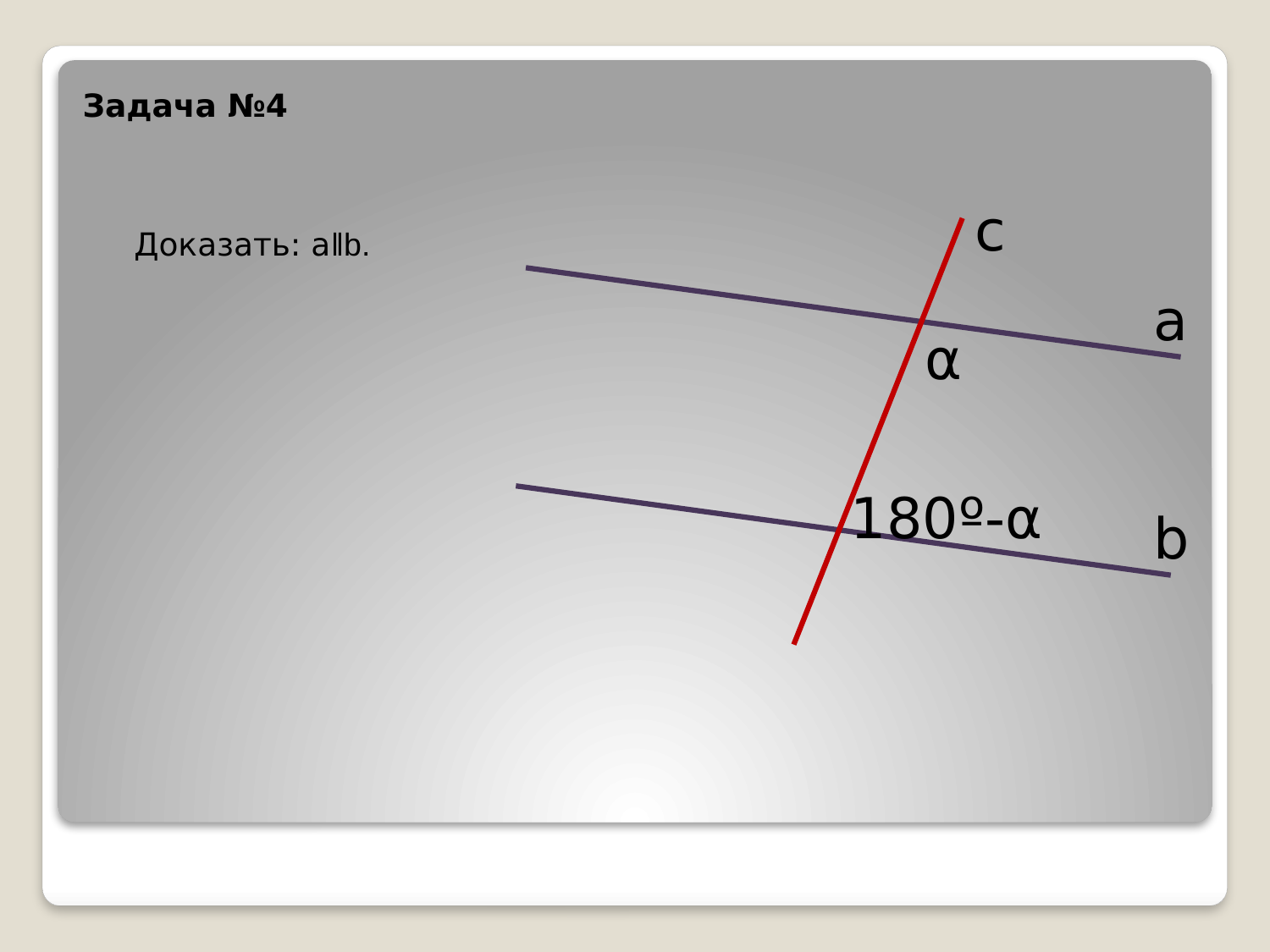

Задача №4
с
Доказать: аǁb.
а
α
180º-α
b